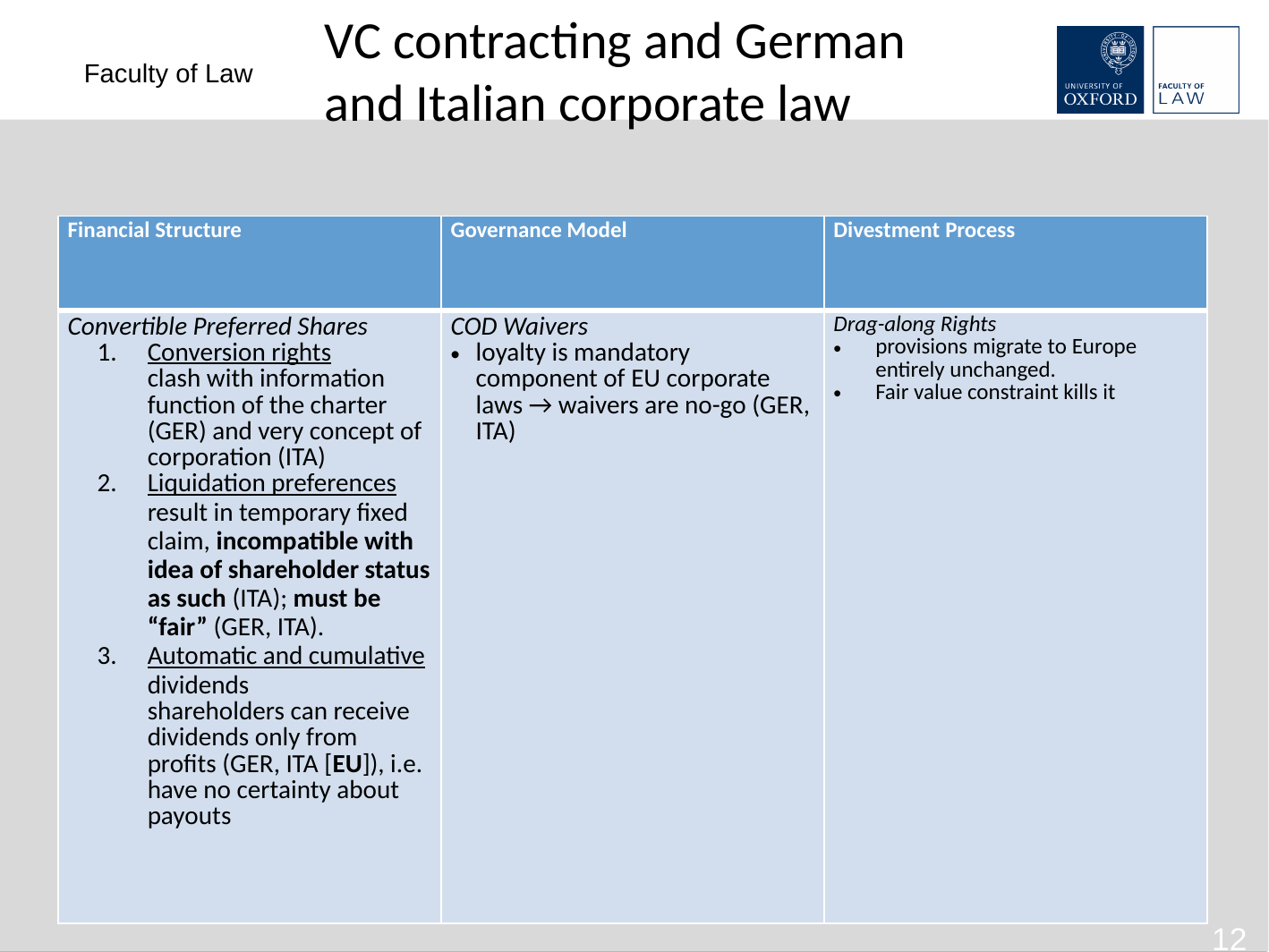

VC contracting and German and Italian corporate law
| Financial Structure | Governance Model | Divestment Process |
| --- | --- | --- |
| Convertible Preferred Shares Conversion rights clash with information function of the charter (GER) and very concept of corporation (ITA) Liquidation preferences result in temporary fixed claim, incompatible with idea of shareholder status as such (ITA); must be “fair” (GER, ITA). Automatic and cumulative dividends shareholders can receive dividends only from profits (GER, ITA [EU]), i.e. have no certainty about payouts | COD Waivers loyalty is mandatory component of EU corporate laws → waivers are no-go (GER, ITA) | Drag-along Rights provisions migrate to Europe entirely unchanged. Fair value constraint kills it |

12